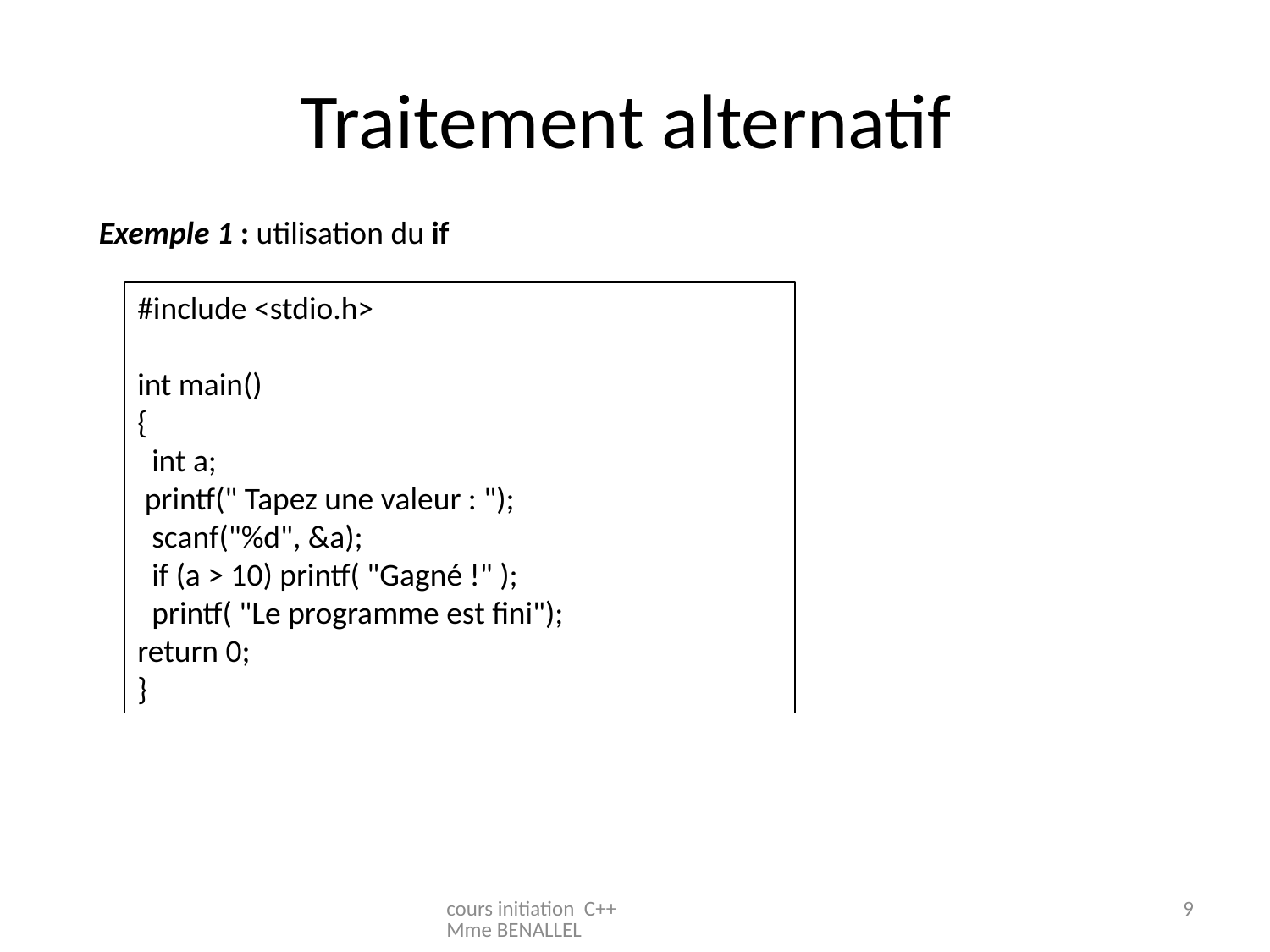

# Traitement alternatif
Exemple 1 : utilisation du if
#include <stdio.h>

int main()
{
  int a;
 printf(" Tapez une valeur : ");
  scanf("%d", &a);
  if (a > 10) printf( "Gagné !" );
  printf( "Le programme est fini");
return 0;
}
cours initiation  C++                                         Mme BENALLEL
9